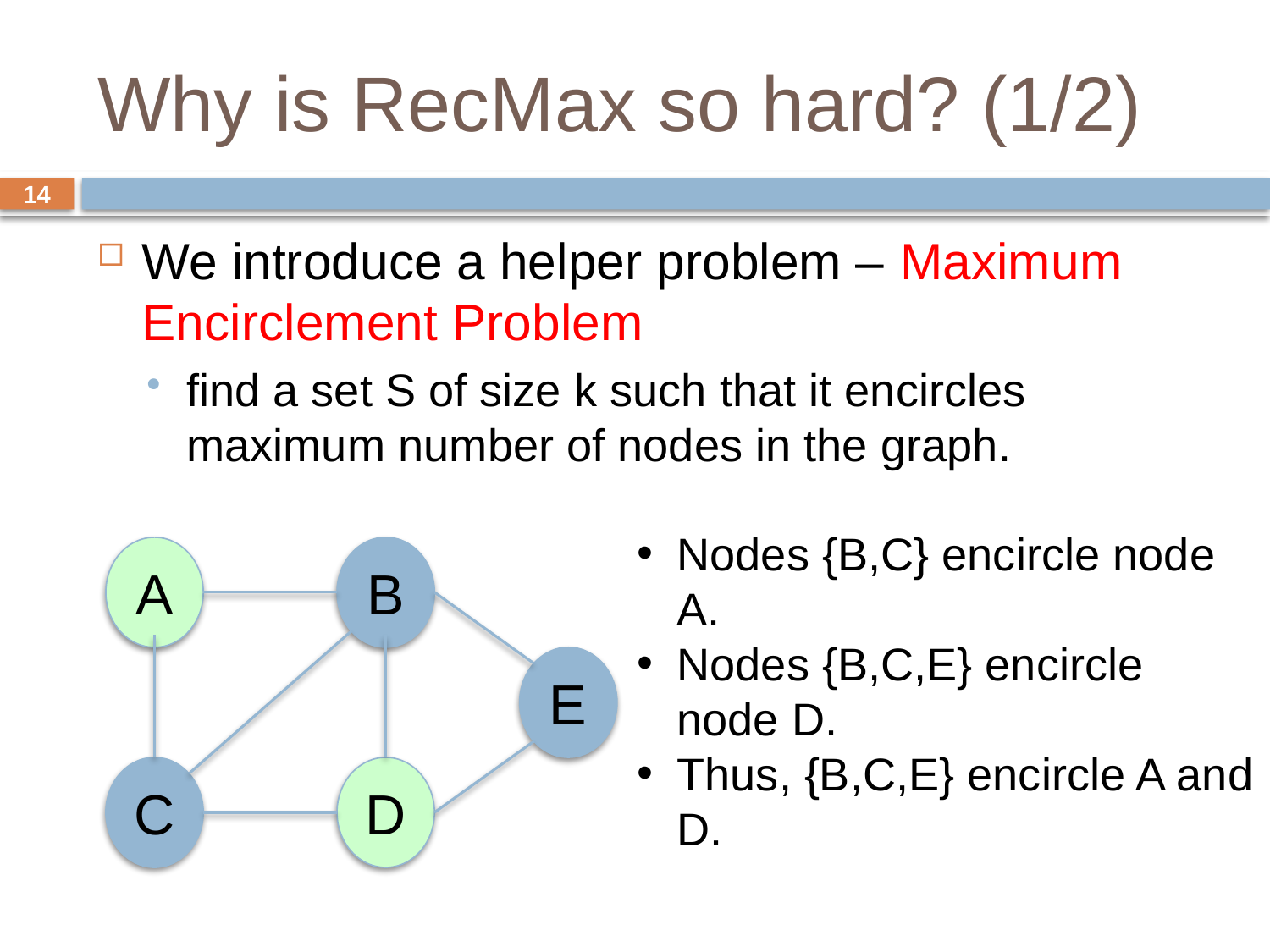

# Why is RecMax so hard? (1/2)
14
We introduce a helper problem – Maximum Encirclement Problem
find a set S of size k such that it encircles maximum number of nodes in the graph.

Nodes {B,C} encircle node A.
Nodes {B,C,E} encircle node D.
Thus, {B,C,E} encircle A and D.
A
B
E
C
D